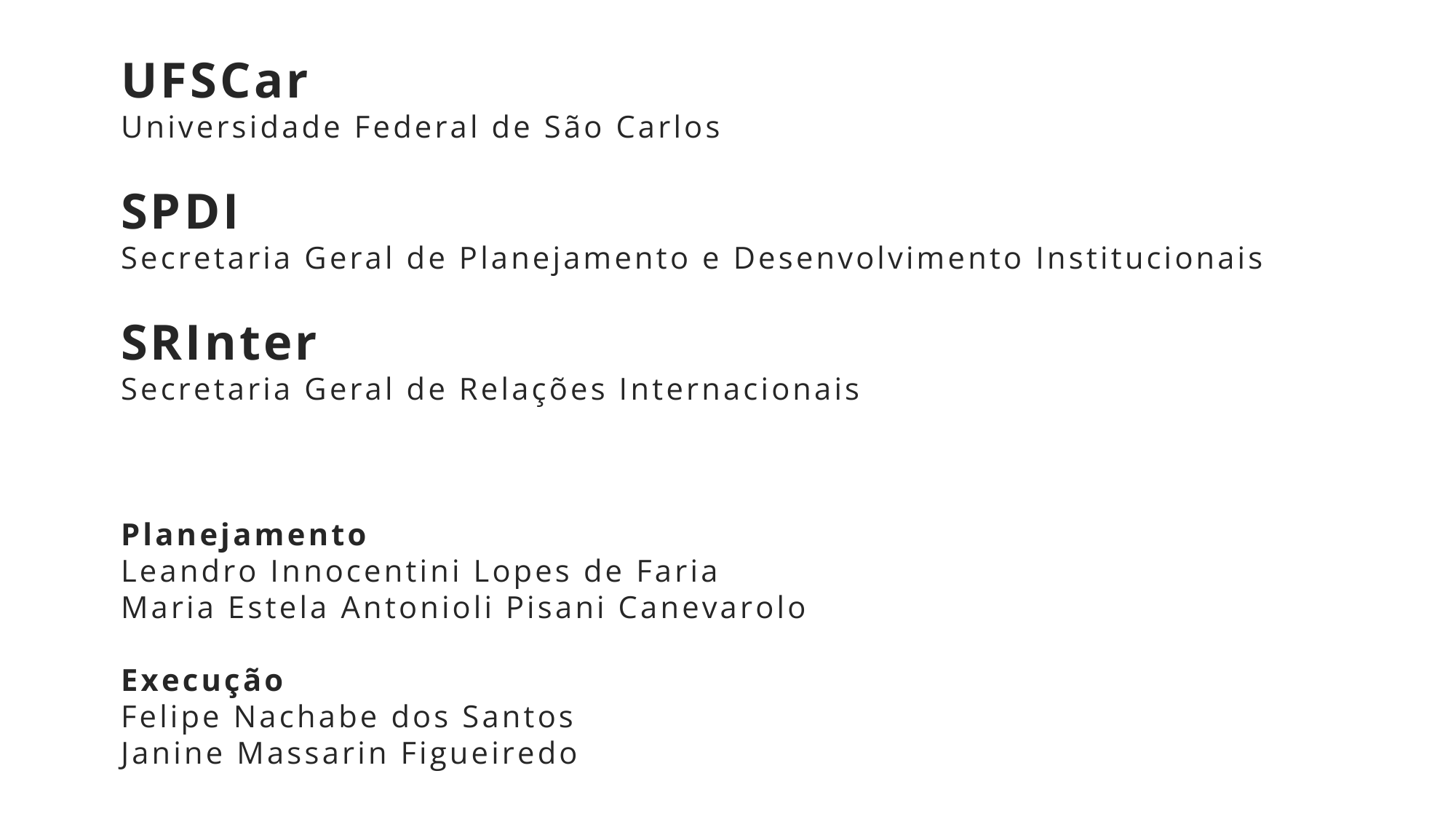

UFSCar
Universidade Federal de São Carlos

SPDI
Secretaria Geral de Planejamento e Desenvolvimento Institucionais

SRInter
Secretaria Geral de Relações Internacionais

Planejamento
Leandro Innocentini Lopes de Faria
Maria Estela Antonioli Pisani Canevarolo

Execução
Felipe Nachabe dos Santos
Janine Massarin Figueiredo